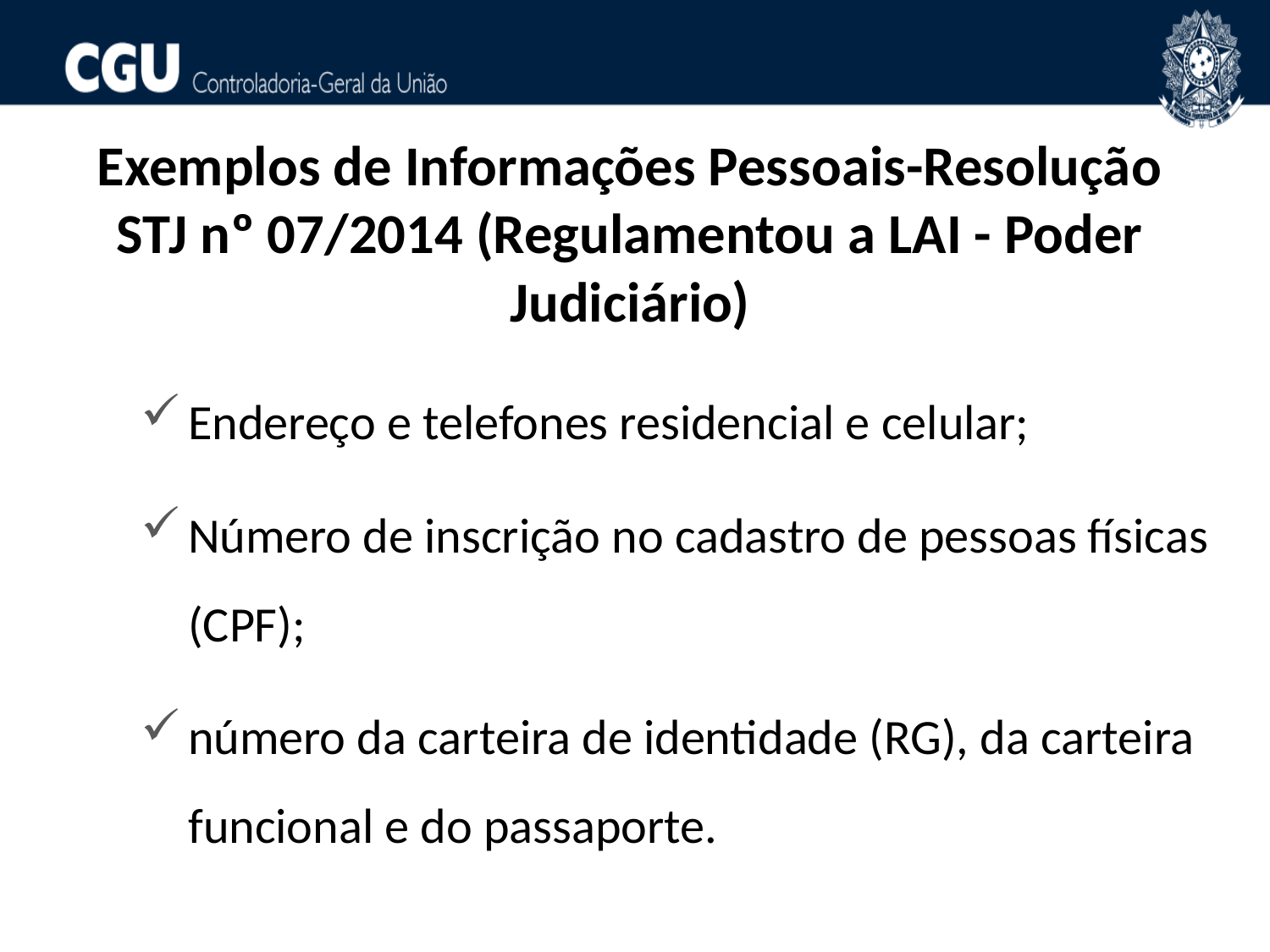

Exemplos de Informações Pessoais-Resolução STJ nº 07/2014 (Regulamentou a LAI - Poder Judiciário)
Endereço e telefones residencial e celular;
Número de inscrição no cadastro de pessoas físicas (CPF);
número da carteira de identidade (RG), da carteira funcional e do passaporte.